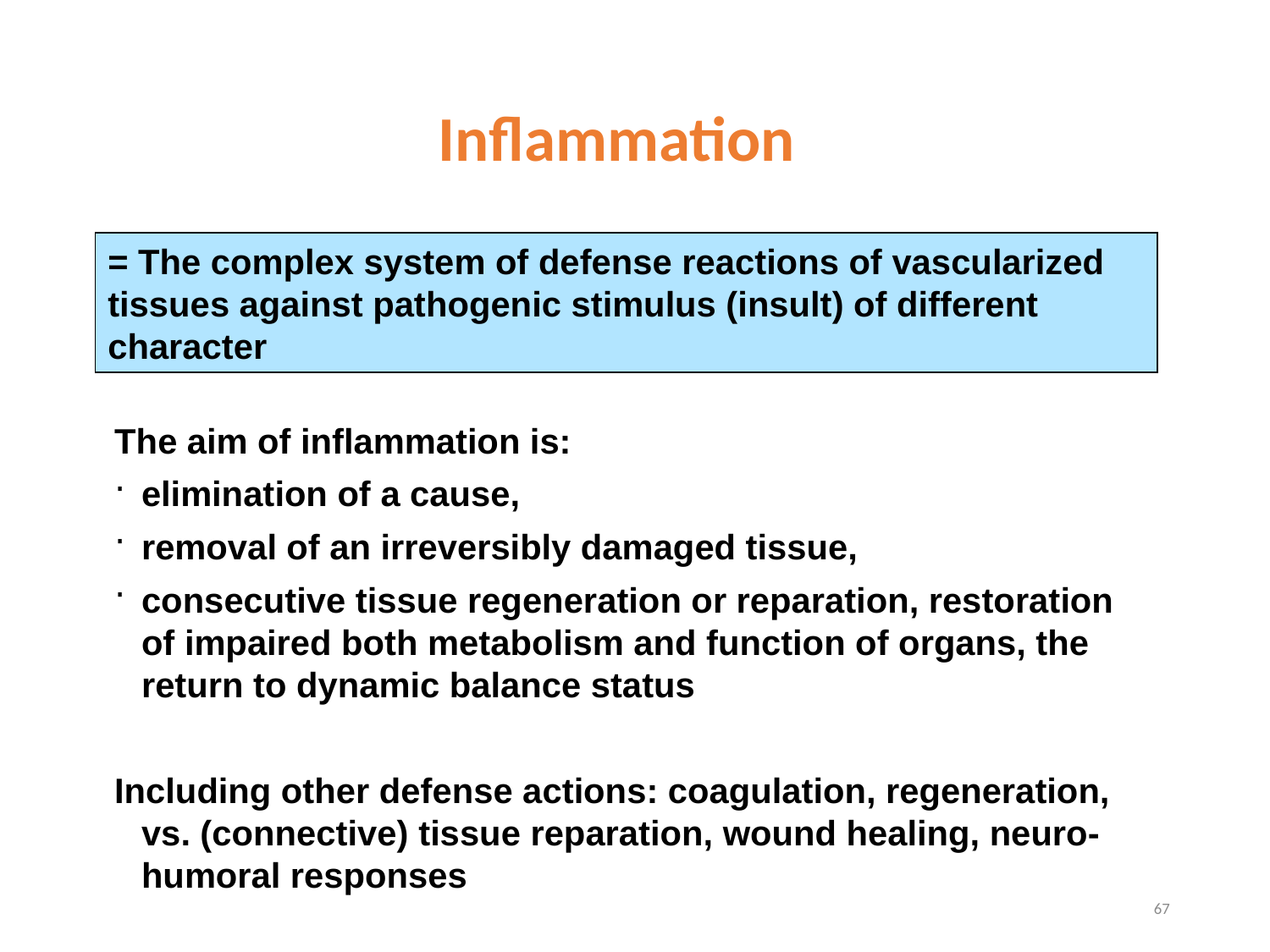

Inflammation
= The complex system of defense reactions of vascularized tissues against pathogenic stimulus (insult) of different character
The aim of inflammation is:
elimination of a cause,
removal of an irreversibly damaged tissue,
consecutive tissue regeneration or reparation, restoration of impaired both metabolism and function of organs, the return to dynamic balance status

Including other defense actions: coagulation, regeneration, vs. (connective) tissue reparation, wound healing, neuro-humoral responses
67